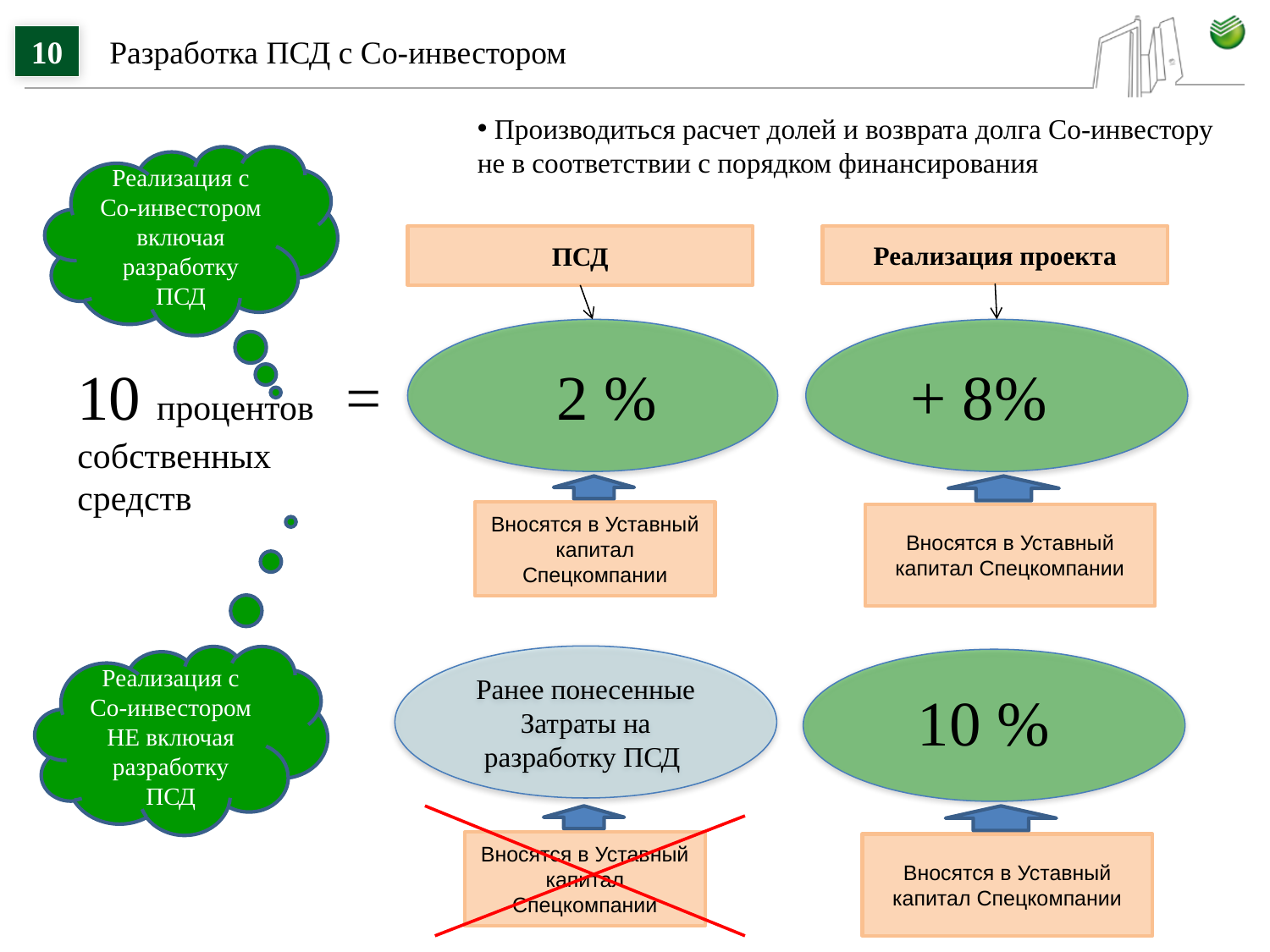

10
Разработка ПСД с Со-инвестором
 Производиться расчет долей и возврата долга Со-инвестору не в соответствии с порядком финансирования
Реализация с Со-инвестором включая разработку ПСД
ПСД
Реализация проекта

10 процентов  =           2 %                + 8%
собственных
средств

Вносятся в Уставный капитал Спецкомпании

Вносятся в Уставный капитал Спецкомпании
Реализация с
Со-инвестором НЕ включая разработку ПСД
Ранее понесенные Затраты на разработку ПСД

10 %

Вносятся в Уставный капитал Спецкомпании

Вносятся в Уставный капитал Спецкомпании